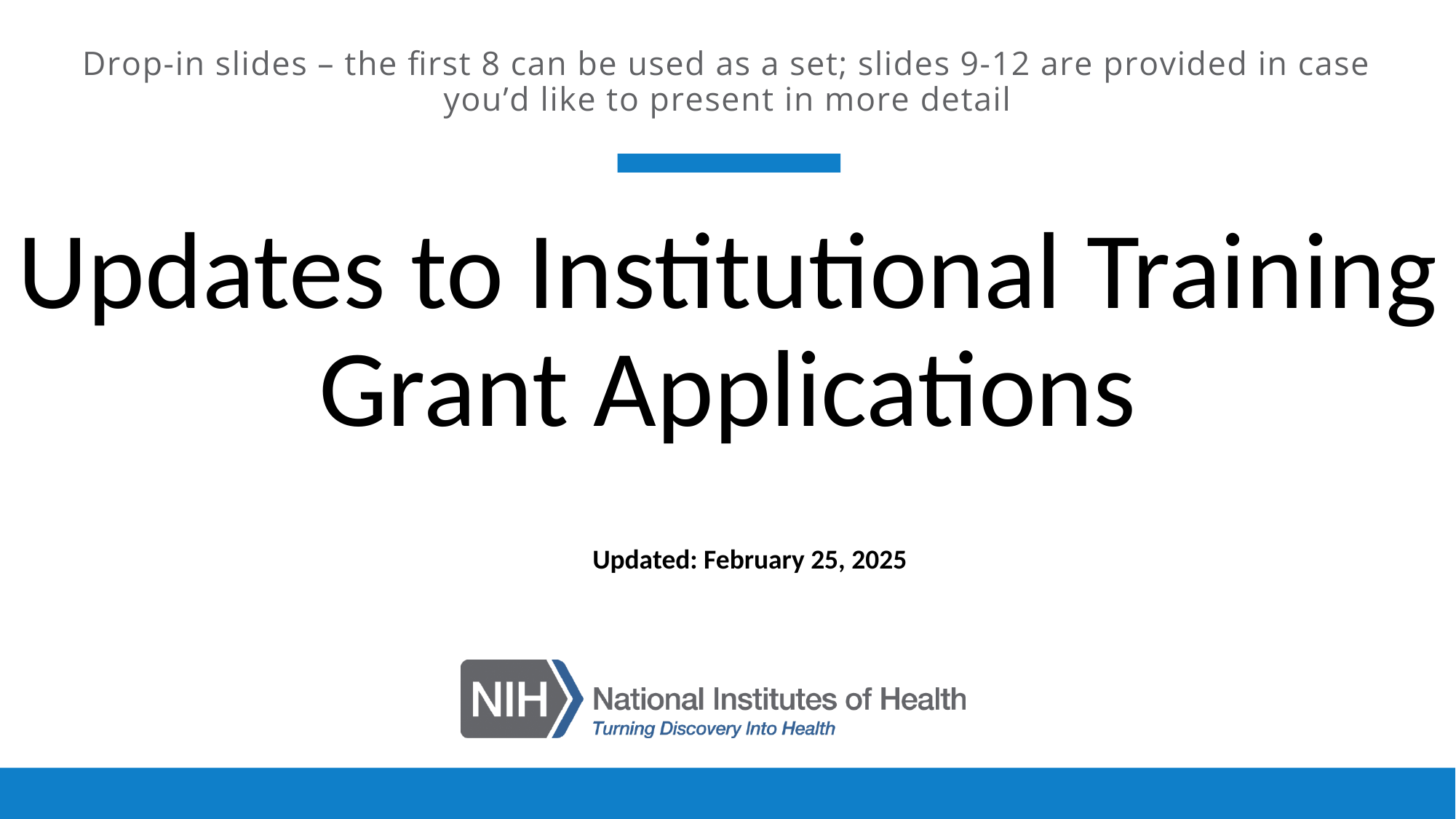

Drop-in slides – the first 8 can be used as a set; slides 9-12 are provided in case you’d like to present in more detail
# Updates to Institutional Training Grant Applications
Updated: February 25, 2025